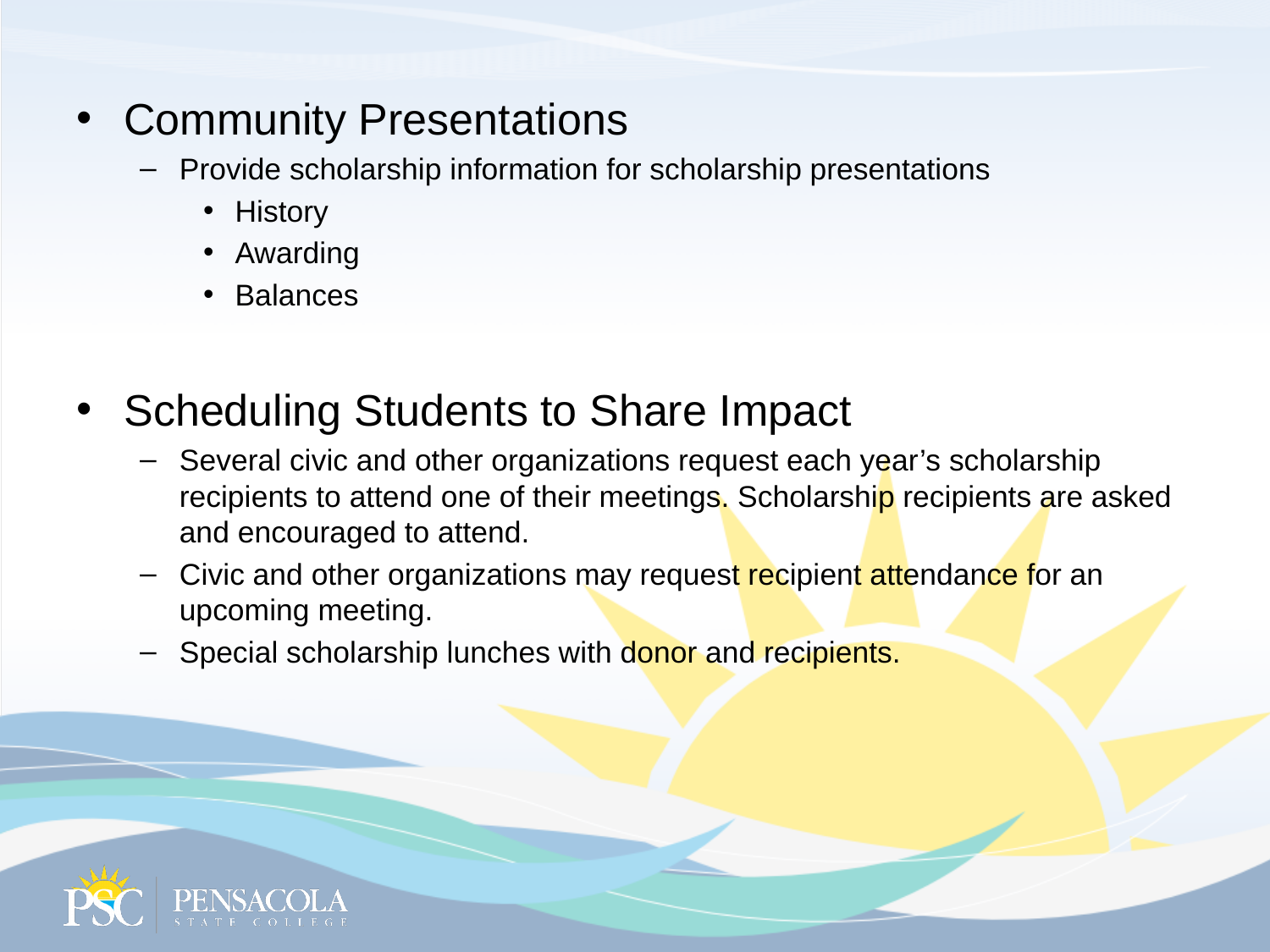

Community Presentations
Provide scholarship information for scholarship presentations
History
Awarding
Balances

Scheduling Students to Share Impact
Several civic and other organizations request each year’s scholarship recipients to attend one of their meetings. Scholarship recipients are asked and encouraged to attend.
Civic and other organizations may request recipient attendance for an upcoming meeting.
Special scholarship lunches with donor and recipients.